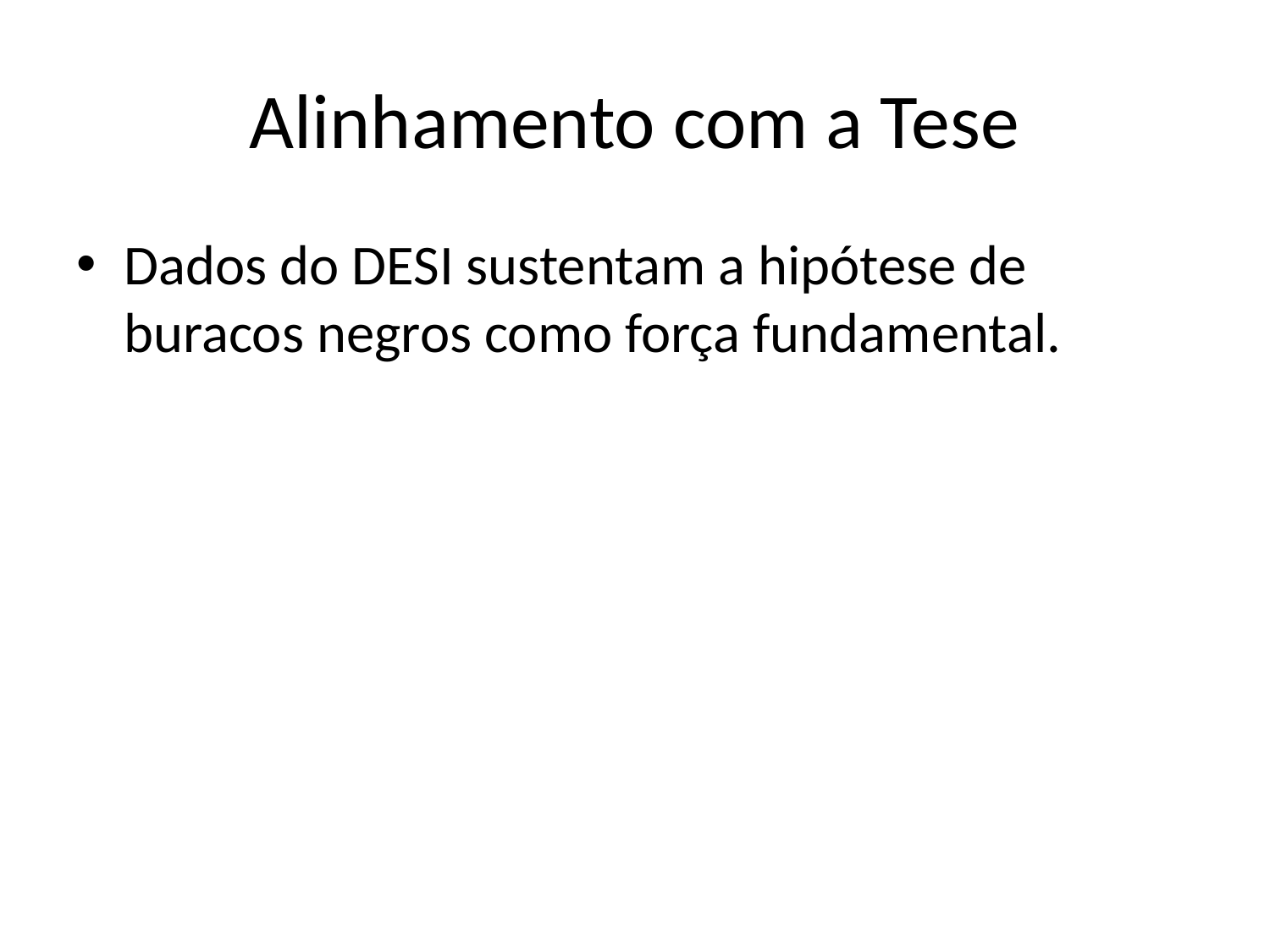

# Alinhamento com a Tese
Dados do DESI sustentam a hipótese de buracos negros como força fundamental.